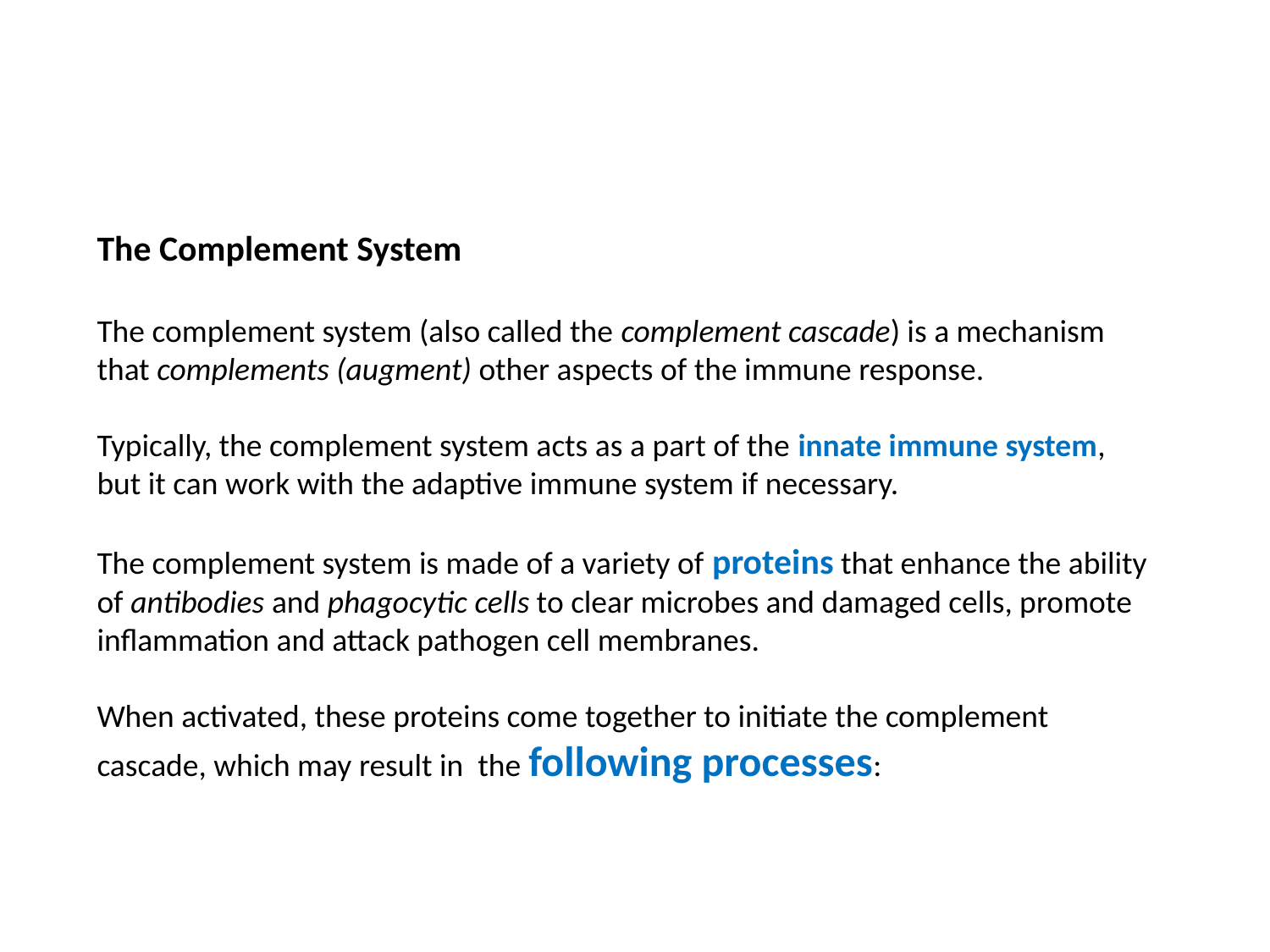

The Complement System

The complement system (also called the complement cascade) is a mechanism that complements (augment) other aspects of the immune response.

Typically, the complement system acts as a part of the innate immune system, but it can work with the adaptive immune system if necessary.

The complement system is made of a variety of proteins that enhance the ability of antibodies and phagocytic cells to clear microbes and damaged cells, promote inflammation and attack pathogen cell membranes.

When activated, these proteins come together to initiate the complement cascade, which may result in  the following processes: